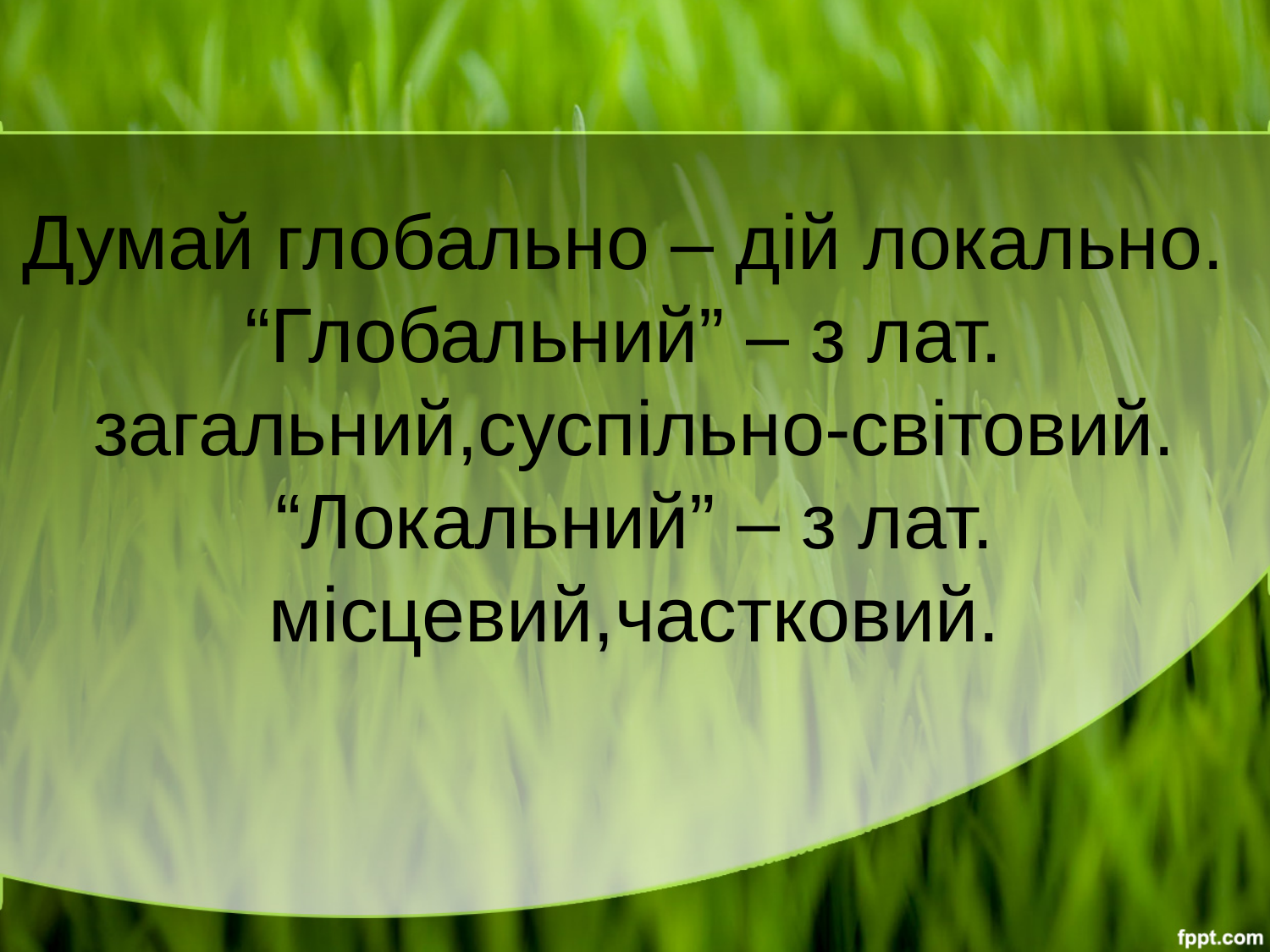

# Думай глобально – дій локально. “Глобальний” – з лат.  загальний,суспільно-світовий. “Локальний” – з лат. місцевий,частковий.